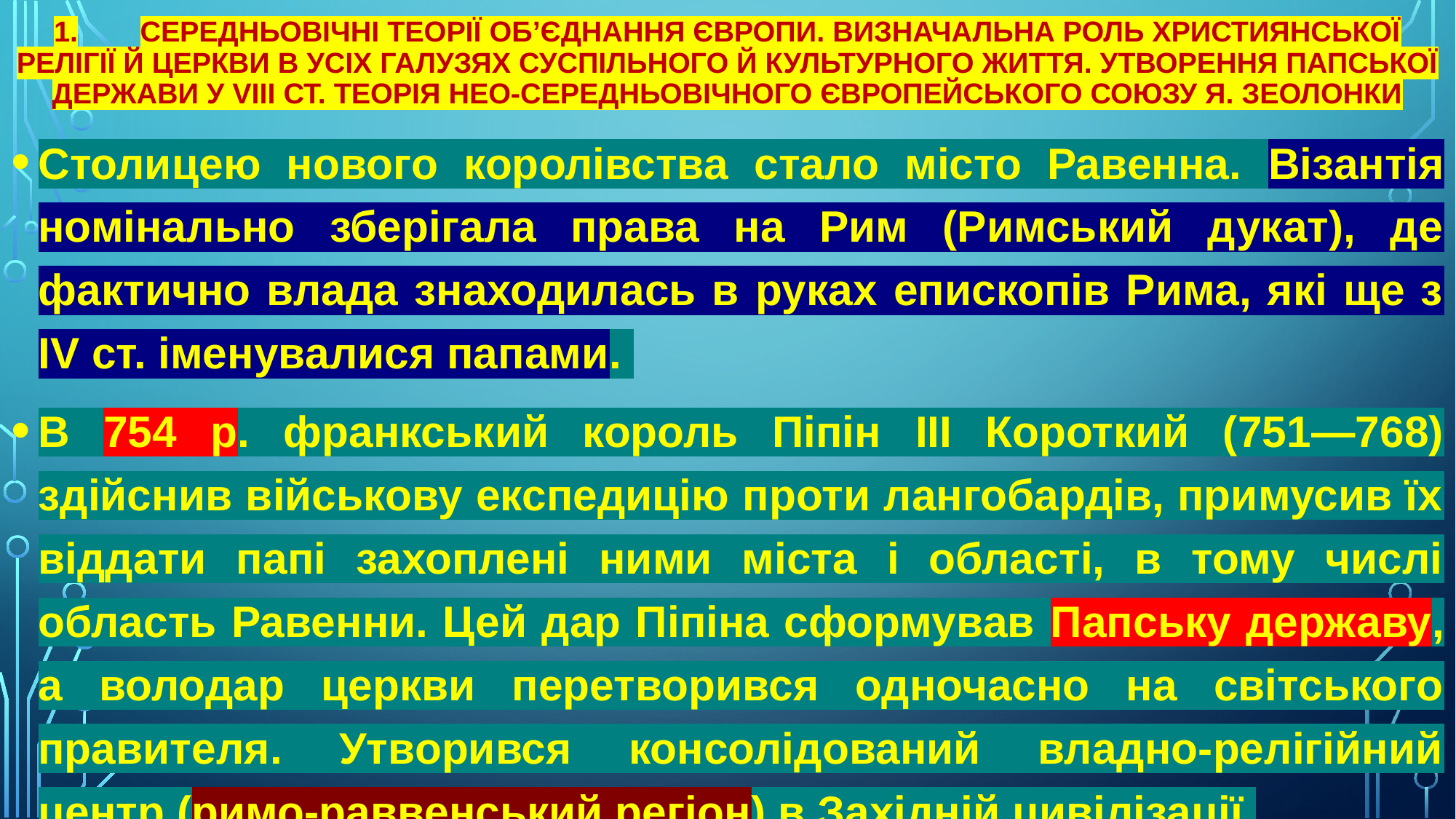

# 1.	Середньовічні теорії об’єднання Європи. Визначальна роль християнської релігії й церкви в усіх галузях суспільного й культурного життя. Утворення папської держави у VIII ст. Теорія нео-середньовічного Європейського Союзу Я. Зеолонки
Столицею нового королівства стало місто Равенна. Візантія номінально зберігала права на Рим (Римський дукат), де фактично влада знаходилась в руках епископів Рима, які ще з IV ст. іменувалися папами.
В 754 р. франкський король Піпін III Короткий (751—768) здійснив військову експедицію проти лангобардів, примусив їх віддати папі захоплені ними міста і області, в тому числі область Равенни. Цей дар Піпіна сформував Папську державу, а володар церкви перетворився одночасно на світського правителя. Утворився консолідований владно-релігійний центр (римо-раввенський регіон) в Західній цивілізації.